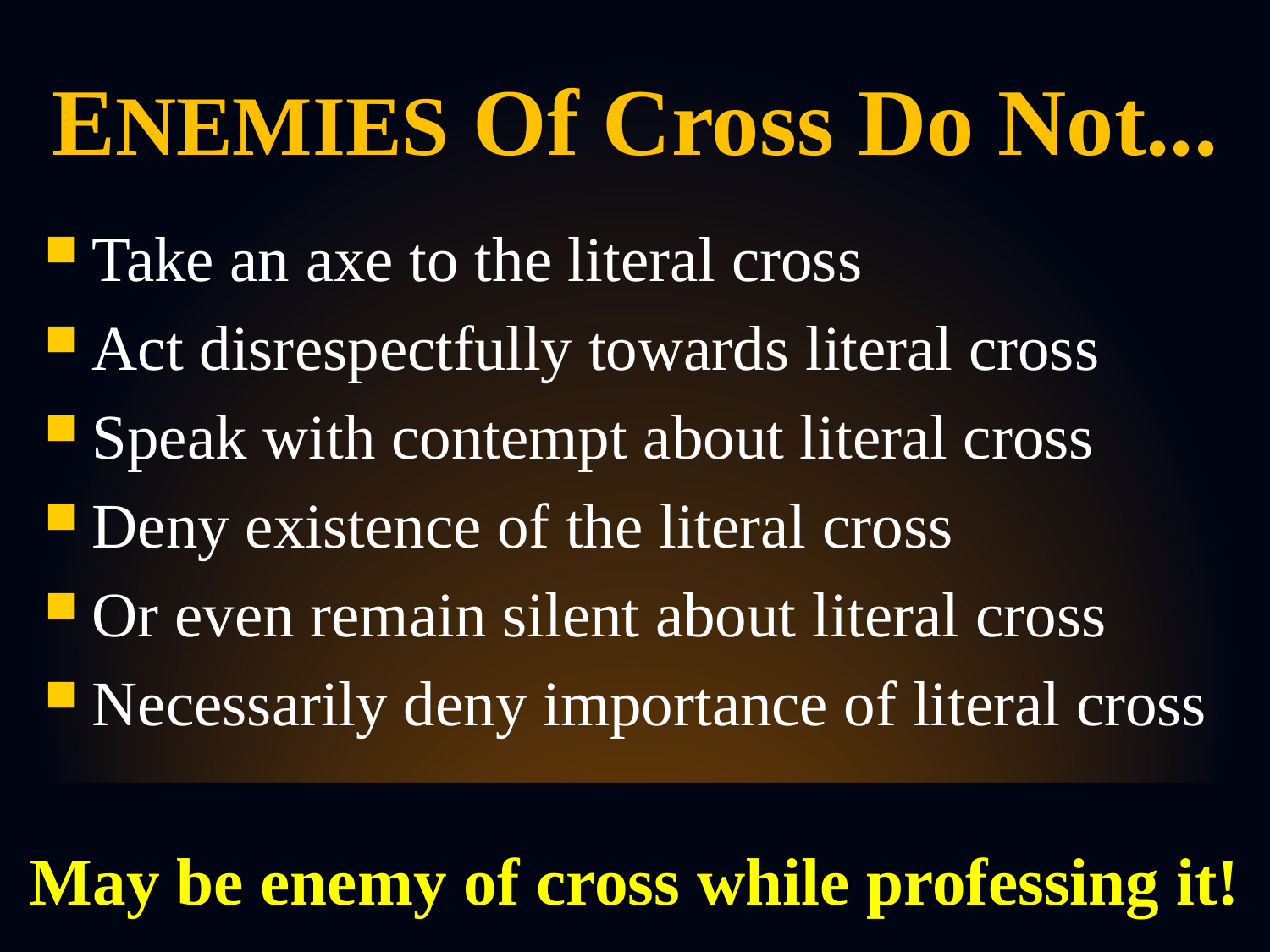

# ENEMIES Of Cross Do Not...
Take an axe to the literal cross
Act disrespectfully towards literal cross
Speak with contempt about literal cross
Deny existence of the literal cross
Or even remain silent about literal cross
Necessarily deny importance of literal cross
May be enemy of cross while professing it!